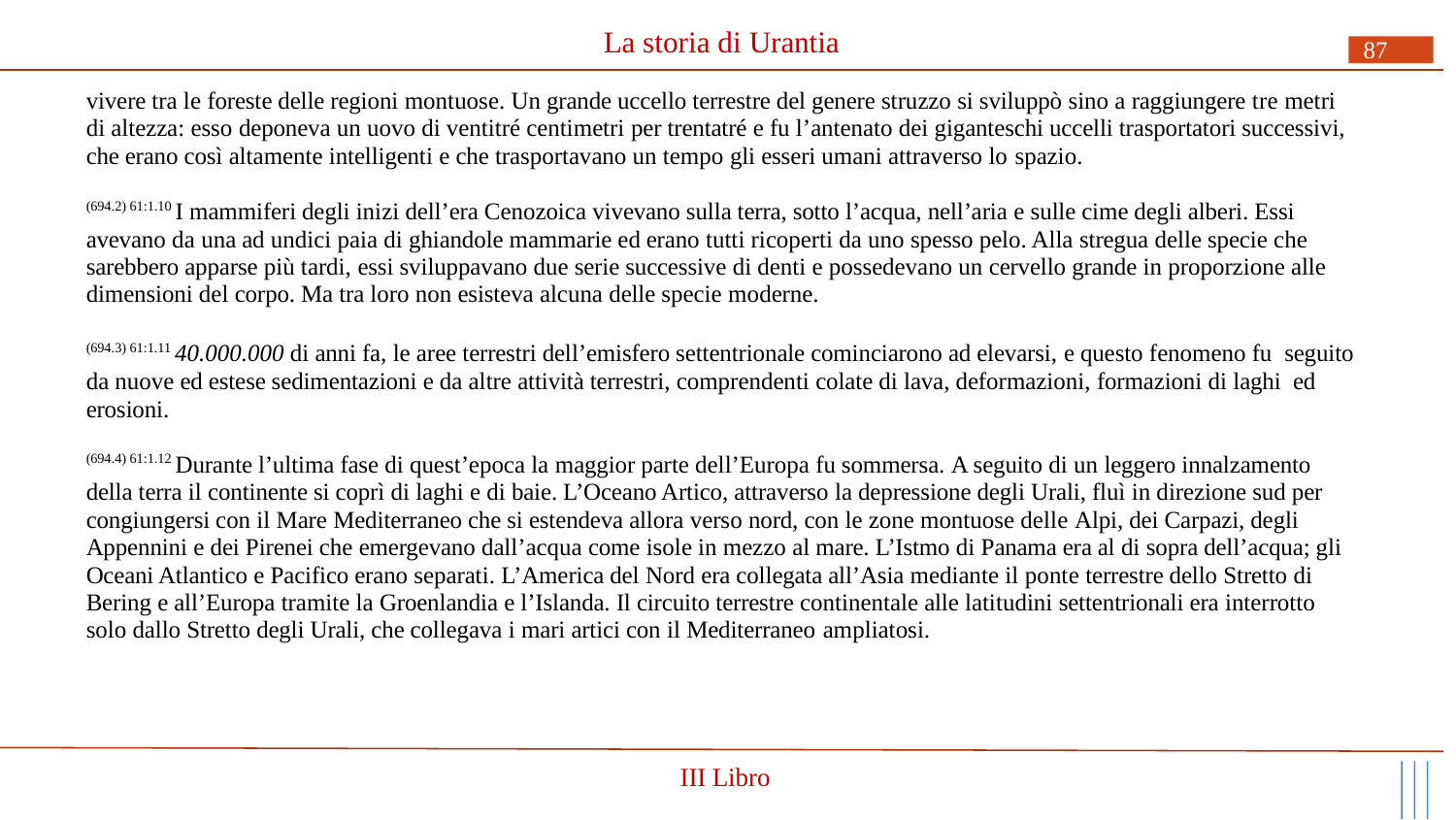

# La storia di Urantia
87

vivere tra le foreste delle regioni montuose. Un grande uccello terrestre del genere struzzo si sviluppò sino a raggiungere tre metri  di altezza: esso deponeva un uovo di ventitré centimetri per trentatré e fu l’antenato dei giganteschi uccelli trasportatori successivi,  che erano così altamente intelligenti e che trasportavano un tempo gli esseri umani attraverso lo spazio.

(694.2) 61:1.10 I mammiferi degli inizi dell’era Cenozoica vivevano sulla terra, sotto l’acqua, nell’aria e sulle cime degli alberi. Essi  avevano da una ad undici paia di ghiandole mammarie ed erano tutti ricoperti da uno spesso pelo. Alla stregua delle specie che  sarebbero apparse più tardi, essi sviluppavano due serie successive di denti e possedevano un cervello grande in proporzione alle  dimensioni del corpo. Ma tra loro non esisteva alcuna delle specie moderne.

(694.3) 61:1.11 40.000.000 di anni fa, le aree terrestri dell’emisfero settentrionale cominciarono ad elevarsi, e questo fenomeno fu  seguito da nuove ed estese sedimentazioni e da altre attività terrestri, comprendenti colate di lava, deformazioni, formazioni di laghi  ed erosioni.

(694.4) 61:1.12 Durante l’ultima fase di quest’epoca la maggior parte dell’Europa fu sommersa. A seguito di un leggero innalzamento  della terra il continente si coprì di laghi e di baie. L’Oceano Artico, attraverso la depressione degli Urali, fluì in direzione sud per  congiungersi con il Mare Mediterraneo che si estendeva allora verso nord, con le zone montuose delle Alpi, dei Carpazi, degli  Appennini e dei Pirenei che emergevano dall’acqua come isole in mezzo al mare. L’Istmo di Panama era al di sopra dell’acqua; gli  Oceani Atlantico e Pacifico erano separati. L’America del Nord era collegata all’Asia mediante il ponte terrestre dello Stretto di  Bering e all’Europa tramite la Groenlandia e l’Islanda. Il circuito terrestre continentale alle latitudini settentrionali era interrotto  solo dallo Stretto degli Urali, che collegava i mari artici con il Mediterraneo ampliatosi.

III Libro